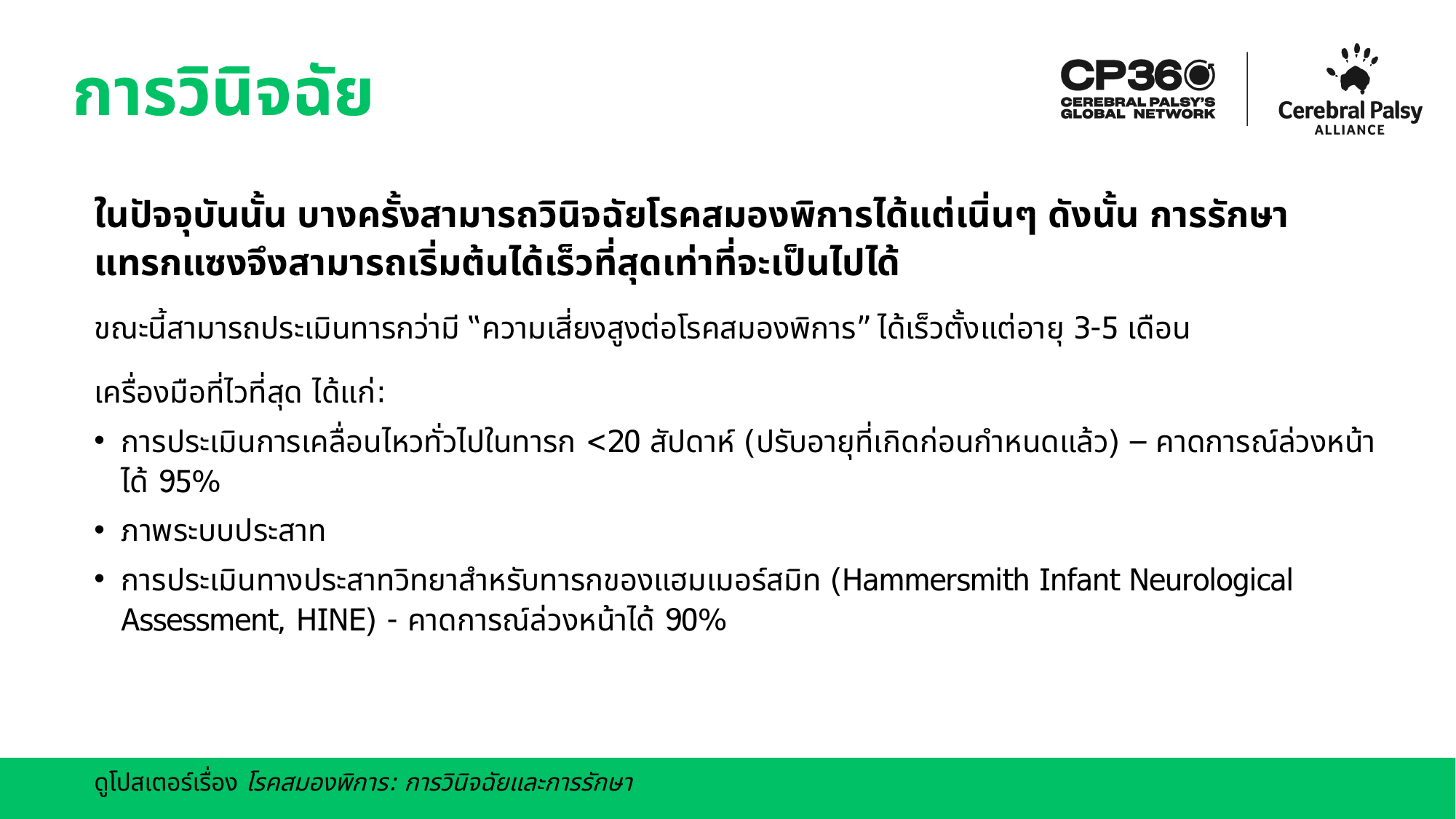

# การวินิจฉัย
ในปัจจุบันนั้น บางครั้งสามารถวินิจฉัยโรคสมองพิการได้แต่เนิ่นๆ ดังนั้น การรักษาแทรกแซงจึงสามารถเริ่มต้นได้เร็วที่สุดเท่าที่จะเป็นไปได้
ขณะนี้สามารถประเมินทารกว่ามี “ความเสี่ยงสูงต่อโรคสมองพิการ” ได้เร็วตั้งแต่อายุ 3-5 เดือน
เครื่องมือที่ไวที่สุด ได้แก่:
การประเมินการเคลื่อนไหวทั่วไปในทารก <20 สัปดาห์ (ปรับอายุที่เกิดก่อนกำหนดแล้ว) – คาดการณ์ล่วงหน้าได้ 95%
ภาพระบบประสาท
การประเมินทางประสาทวิทยาสำหรับทารกของแฮมเมอร์สมิท (Hammersmith Infant Neurological Assessment, HINE) - คาดการณ์ล่วงหน้าได้ 90%

ดูโปสเตอร์เรื่อง โรคสมองพิการ: การวินิจฉัยและการรักษา